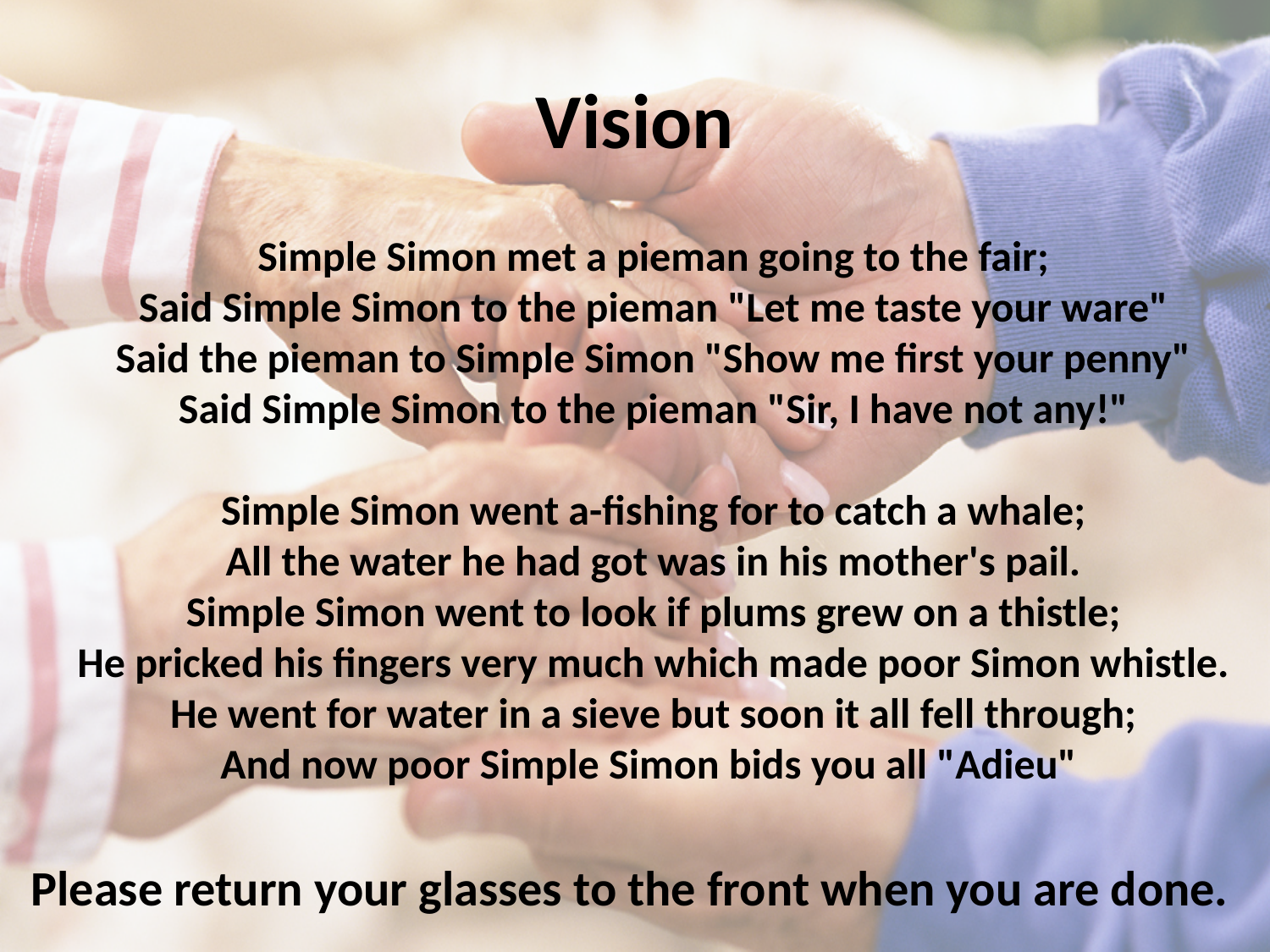

# Vision
	Simple Simon met a pieman going to the fair;
Said Simple Simon to the pieman "Let me taste your ware"
Said the pieman to Simple Simon "Show me first your penny"
Said Simple Simon to the pieman "Sir, I have not any!"
Simple Simon went a-fishing for to catch a whale;
All the water he had got was in his mother's pail.
Simple Simon went to look if plums grew on a thistle;
He pricked his fingers very much which made poor Simon whistle.
He went for water in a sieve but soon it all fell through;
And now poor Simple Simon bids you all "Adieu"

Please return your glasses to the front when you are done.